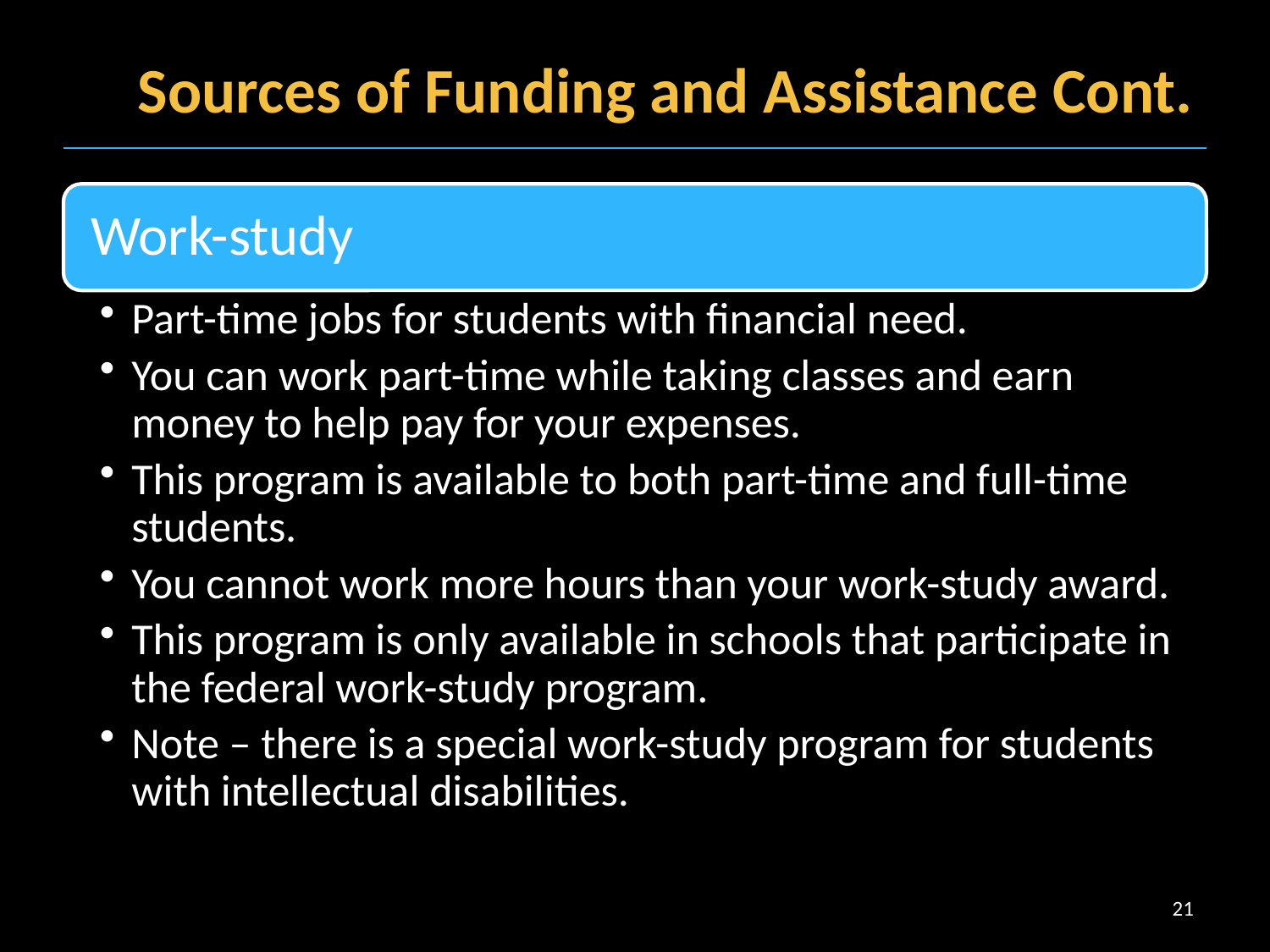

# Sources of Funding and Assistance Cont.
Work-study
Part-time jobs for students with financial need.
You can work part-time while taking classes and earn money to help pay for your expenses.
This program is available to both part-time and full-time students.
You cannot work more hours than your work-study award.
This program is only available in schools that participate in the federal work-study program.
Note – there is a special work-study program for students with intellectual disabilities.
21